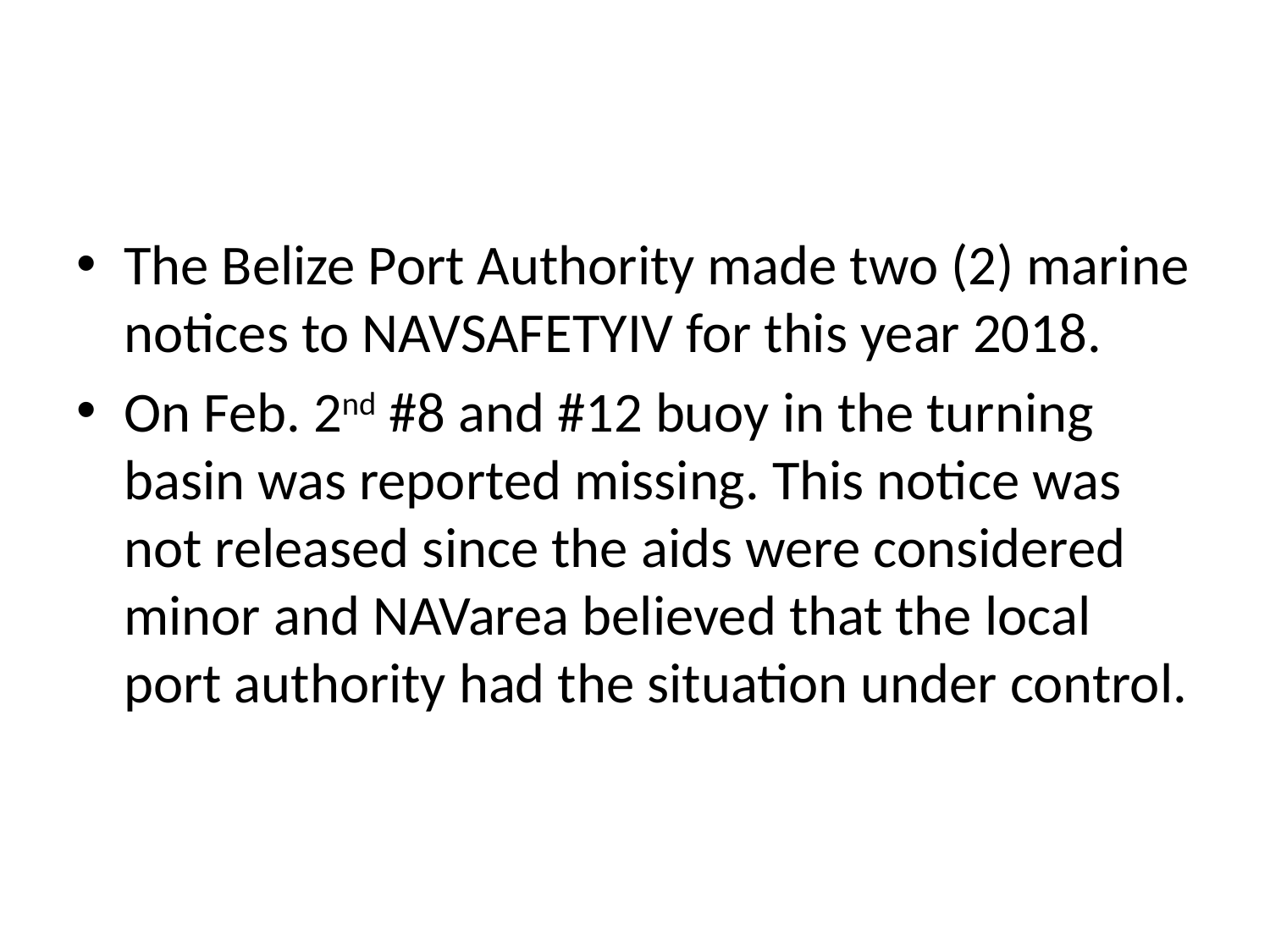

The Belize Port Authority made two (2) marine notices to NAVSAFETYIV for this year 2018.
On Feb. 2nd #8 and #12 buoy in the turning basin was reported missing. This notice was not released since the aids were considered minor and NAVarea believed that the local port authority had the situation under control.